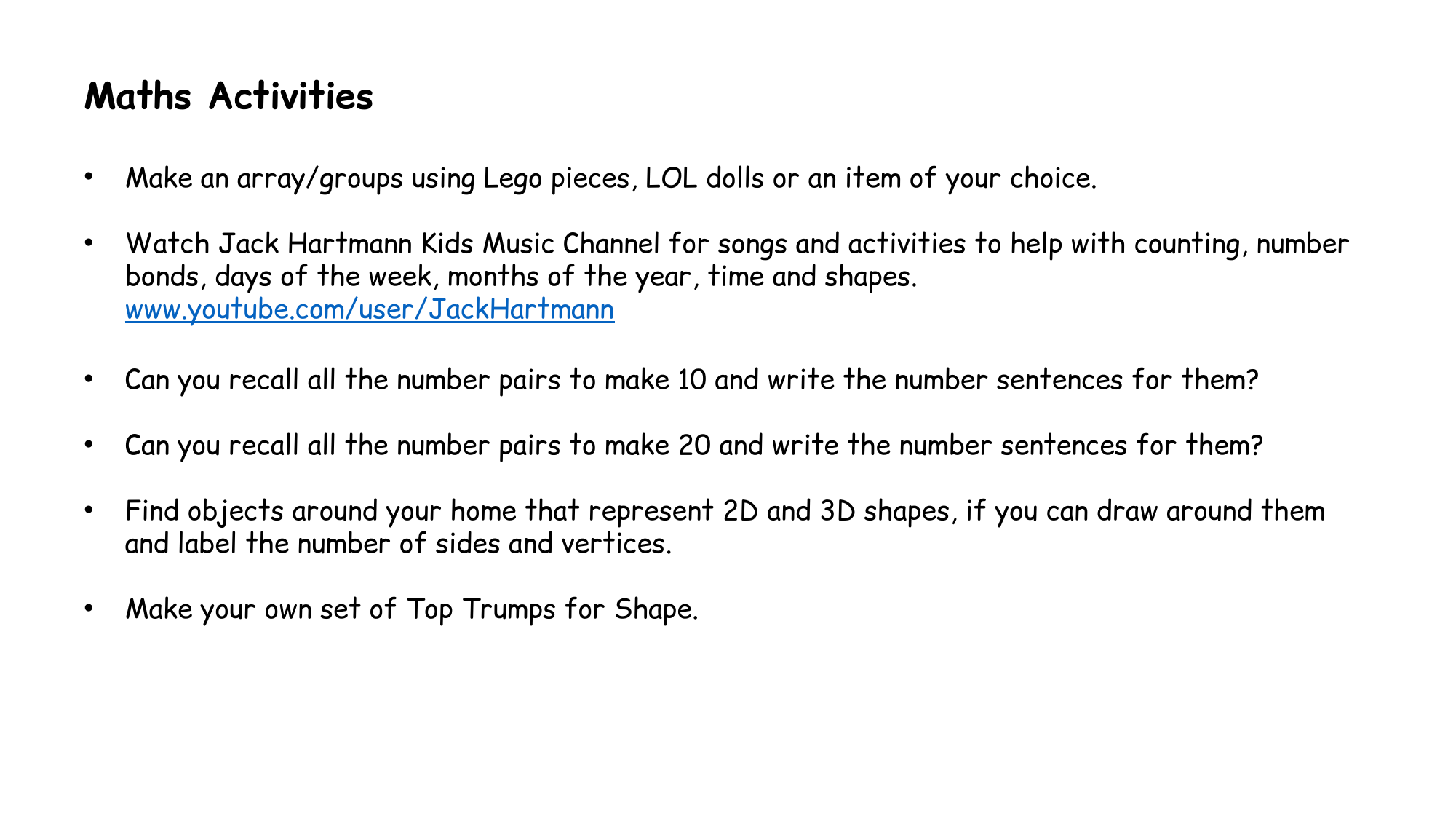

Maths Activities

Make an array/groups using Lego pieces, LOL dolls or an item of your choice.

Watch Jack Hartmann Kids Music Channel for songs and activities to help with counting, number bonds, days of the week, months of the year, time and shapes. www.youtube.com/user/JackHartmann

Can you recall all the number pairs to make 10 and write the number sentences for them?

Can you recall all the number pairs to make 20 and write the number sentences for them?

Find objects around your home that represent 2D and 3D shapes, if you can draw around them and label the number of sides and vertices.

Make your own set of Top Trumps for Shape.